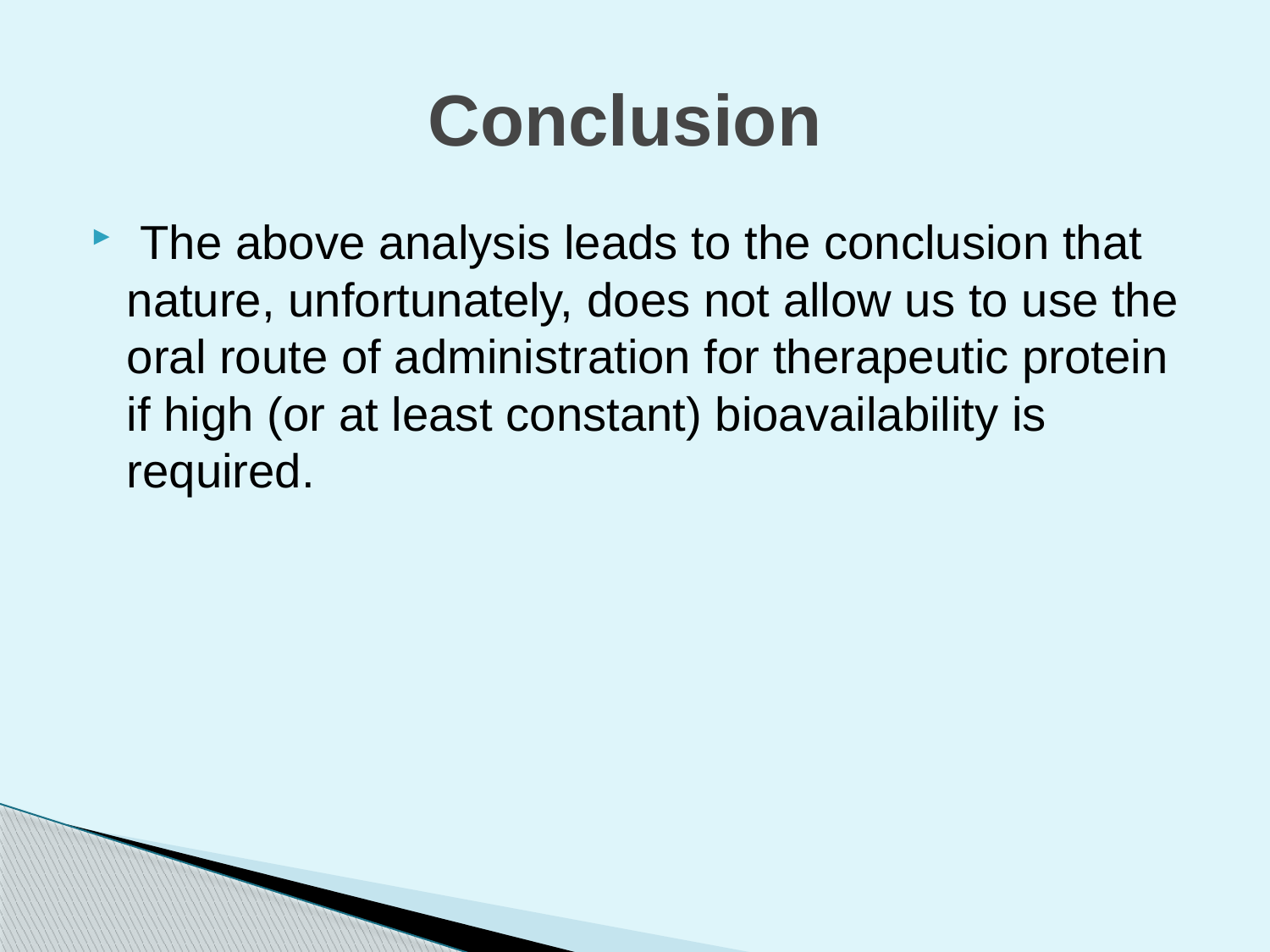

# Conclusion
 The above analysis leads to the conclusion that nature, unfortunately, does not allow us to use the oral route of administration for therapeutic protein if high (or at least constant) bioavailability is required.